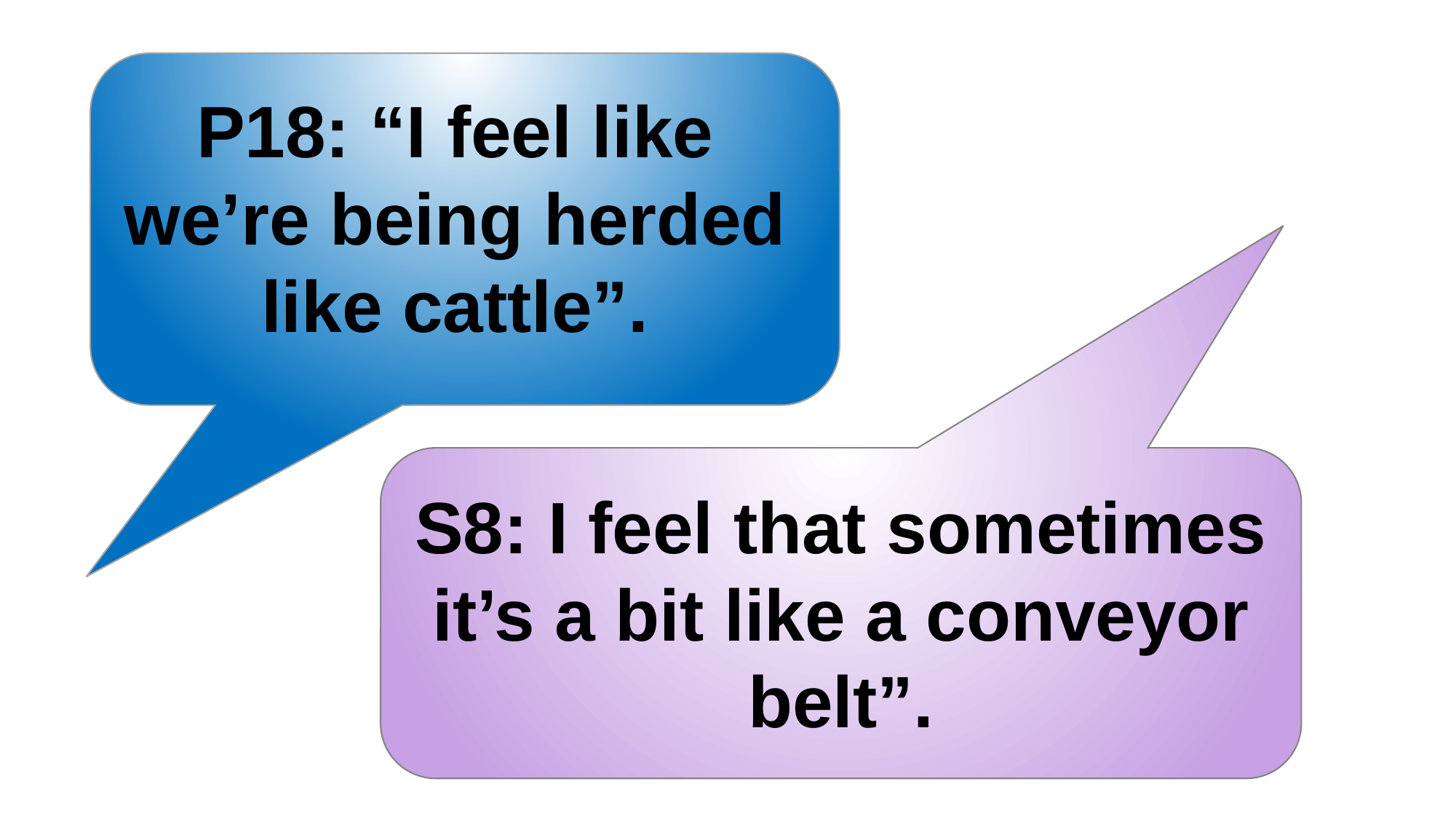

P18: “I feel like we’re being herded like cattle”.

S8: I feel that sometimes it’s a bit like a conveyor belt”.